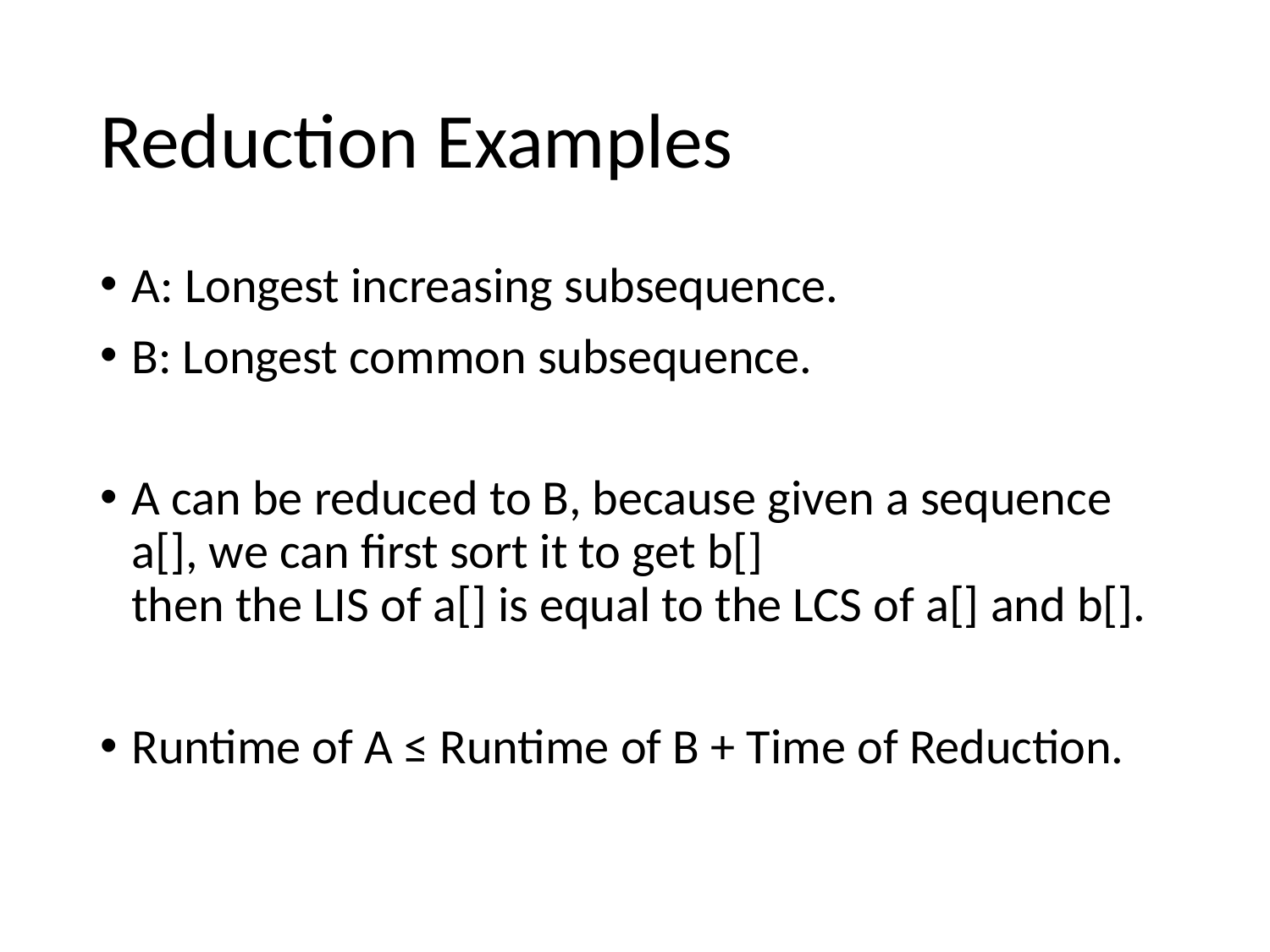

# Reduction Examples
A: Longest increasing subsequence.
B: Longest common subsequence.

A can be reduced to B, because given a sequence a[], we can first sort it to get b[]
then the LIS of a[] is equal to the LCS of a[] and b[].

Runtime of A ≤ Runtime of B + Time of Reduction.